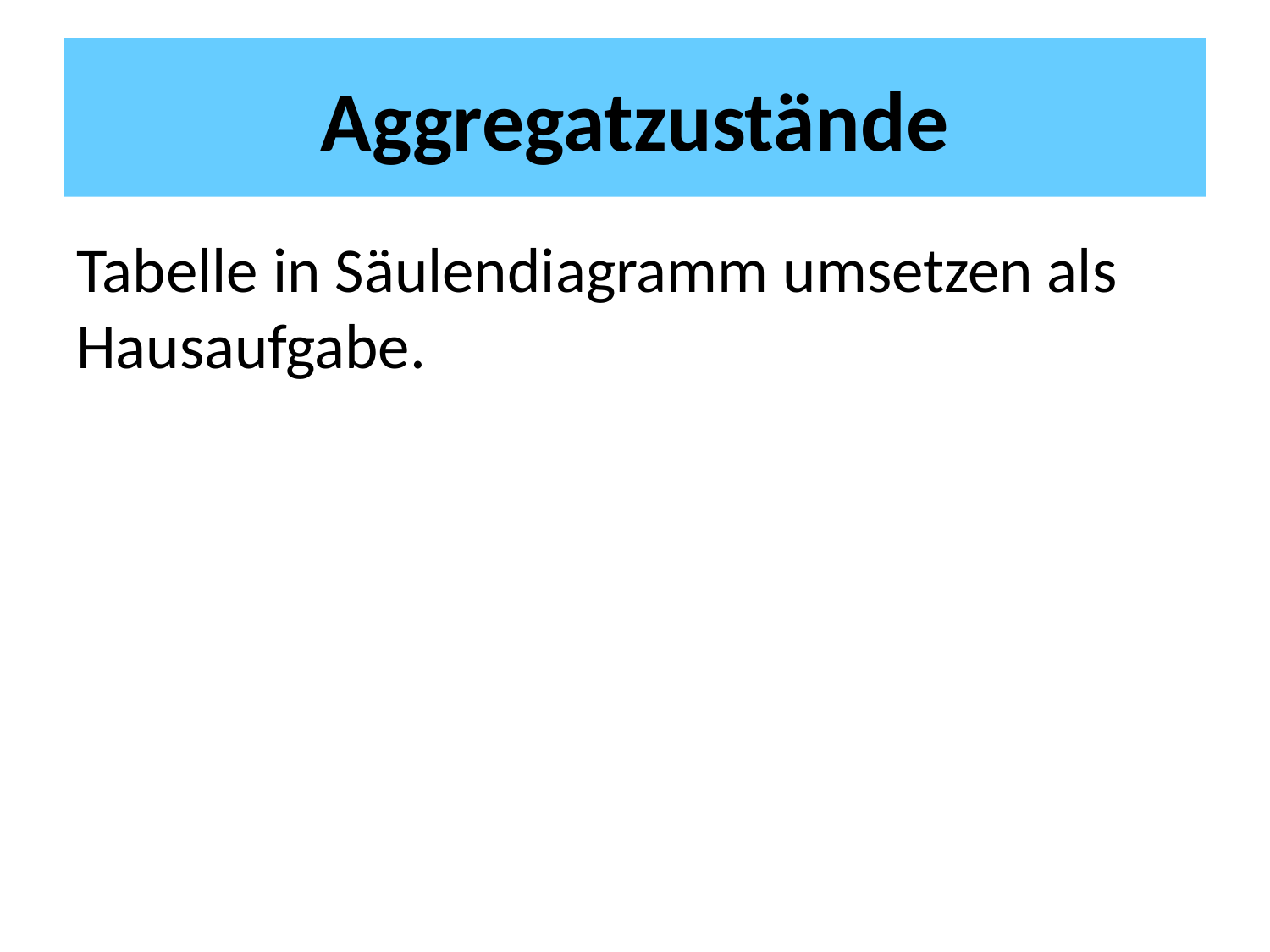

# Aggregatzustände
Tabelle in Säulendiagramm umsetzen als Hausaufgabe.